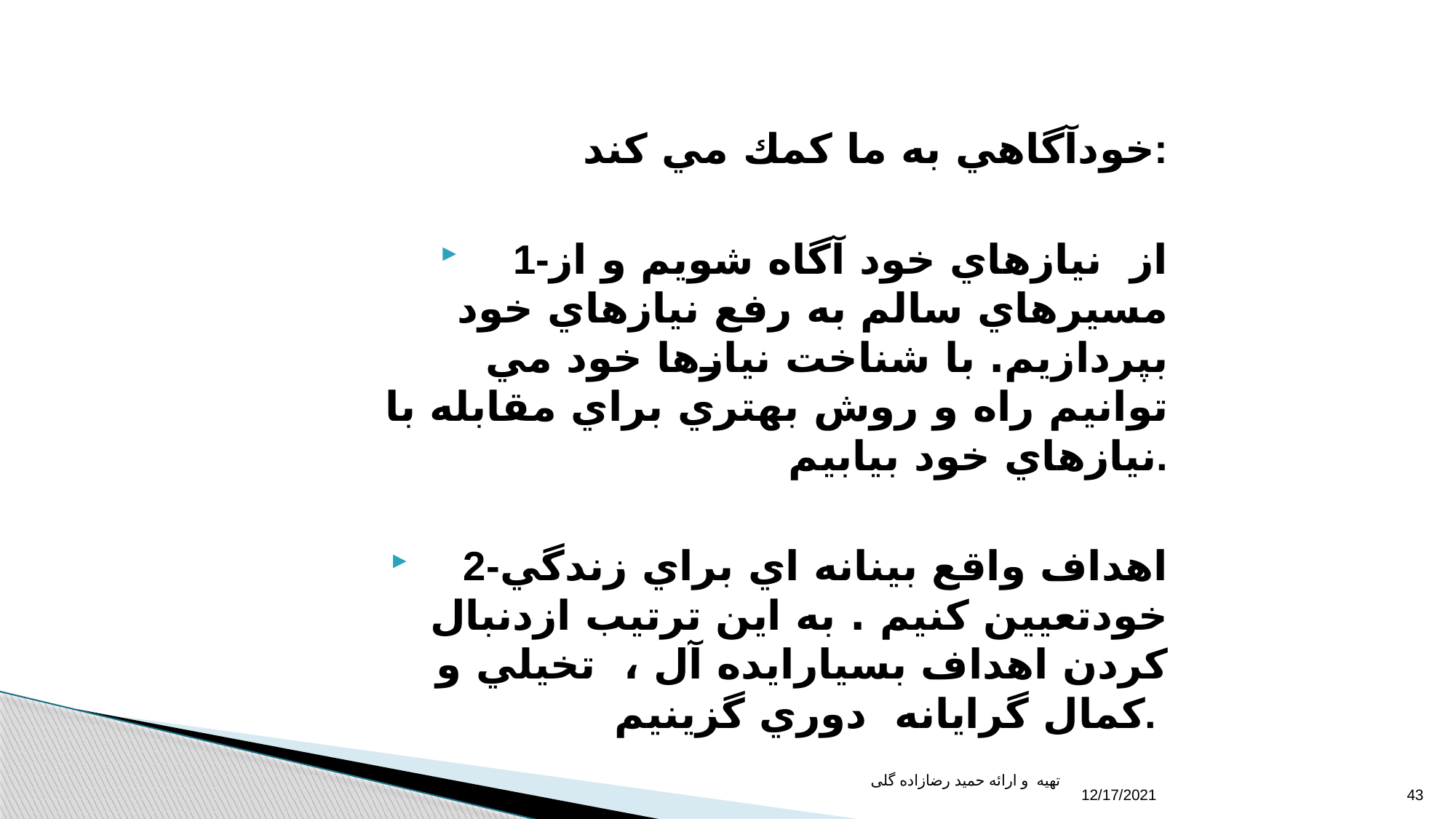

خودآگاهي به ما كمك مي كند:

1-از  نيازهاي خود آگاه شويم و از مسيرهاي سالم به رفع نيازهاي خود بپردازيم. با شناخت نيازها خود مي توانيم راه و روش بهتري براي مقابله با نيازهاي خود بيابيم.

2-اهداف واقع بينانه اي براي زندگي خودتعيين كنيم . به اين ترتيب ازدنبال كردن اهداف بسيارايده آل ،  تخيلي و كمال گرايانه  دوري گزينيم.
12/17/2021
تهیه  و ارائه حمید رضازاده گلی
43